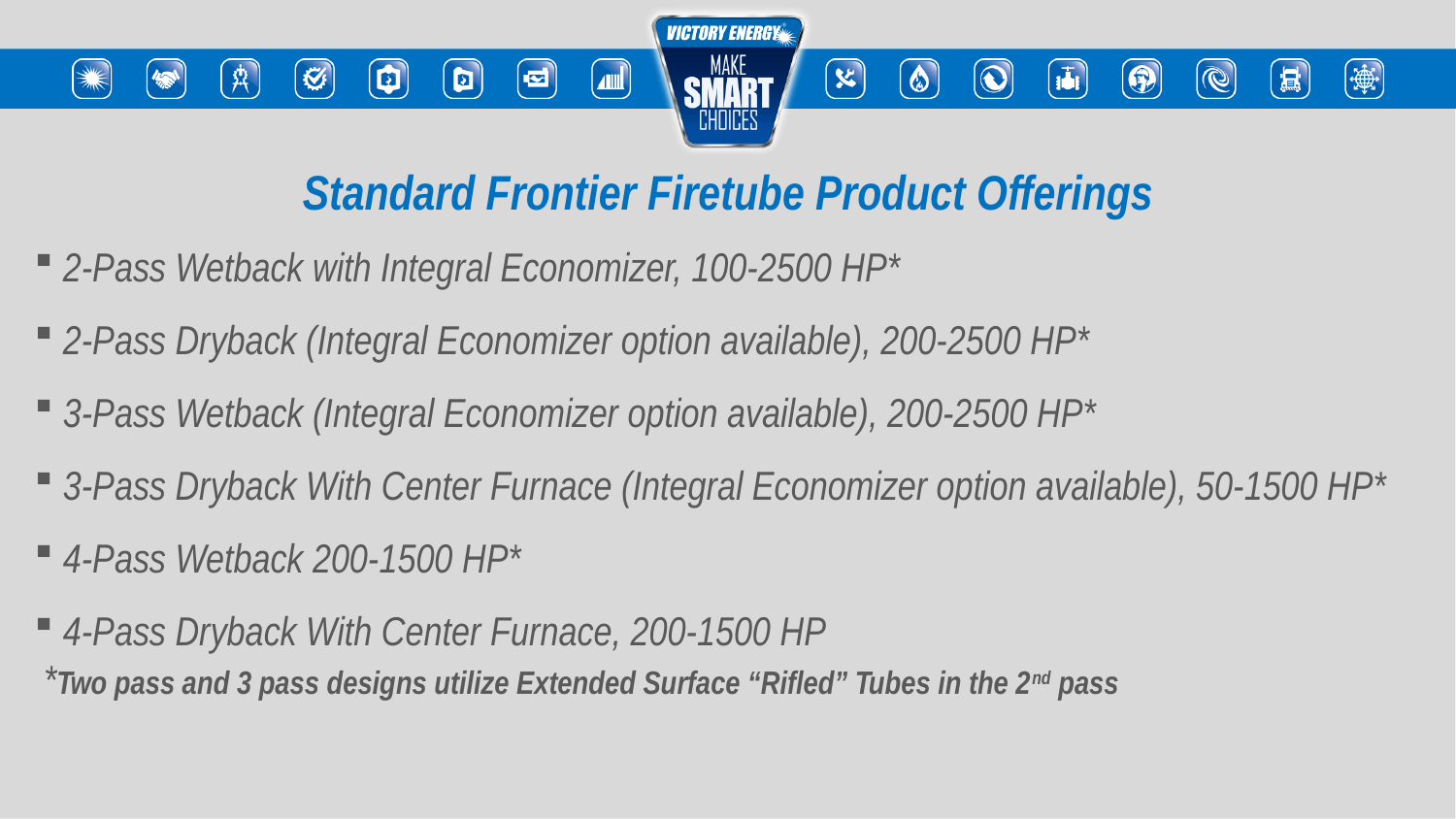

Standard Frontier Firetube Product Offerings
2-Pass Wetback with Integral Economizer, 100-2500 HP*
2-Pass Dryback (Integral Economizer option available), 200-2500 HP*
3-Pass Wetback (Integral Economizer option available), 200-2500 HP*
3-Pass Dryback With Center Furnace (Integral Economizer option available), 50-1500 HP*
4-Pass Wetback 200-1500 HP*
4-Pass Dryback With Center Furnace, 200-1500 HP
 *Two pass and 3 pass designs utilize Extended Surface “Rifled” Tubes in the 2nd pass